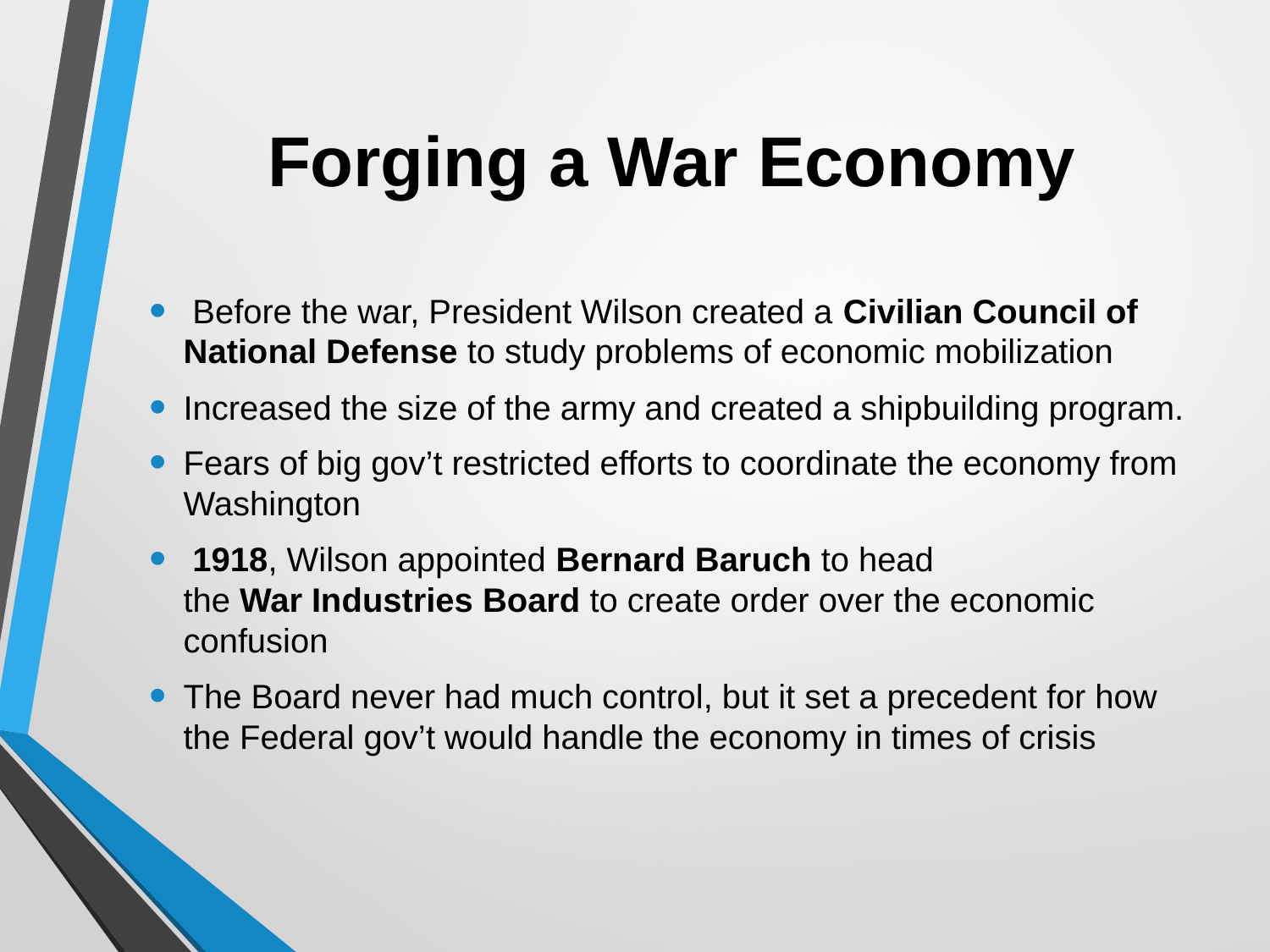

# Forging a War Economy
 Before the war, President Wilson created a Civilian Council of National Defense to study problems of economic mobilization
Increased the size of the army and created a shipbuilding program.
Fears of big gov’t restricted efforts to coordinate the economy from Washington
 1918, Wilson appointed Bernard Baruch to head the War Industries Board to create order over the economic confusion
The Board never had much control, but it set a precedent for how the Federal gov’t would handle the economy in times of crisis